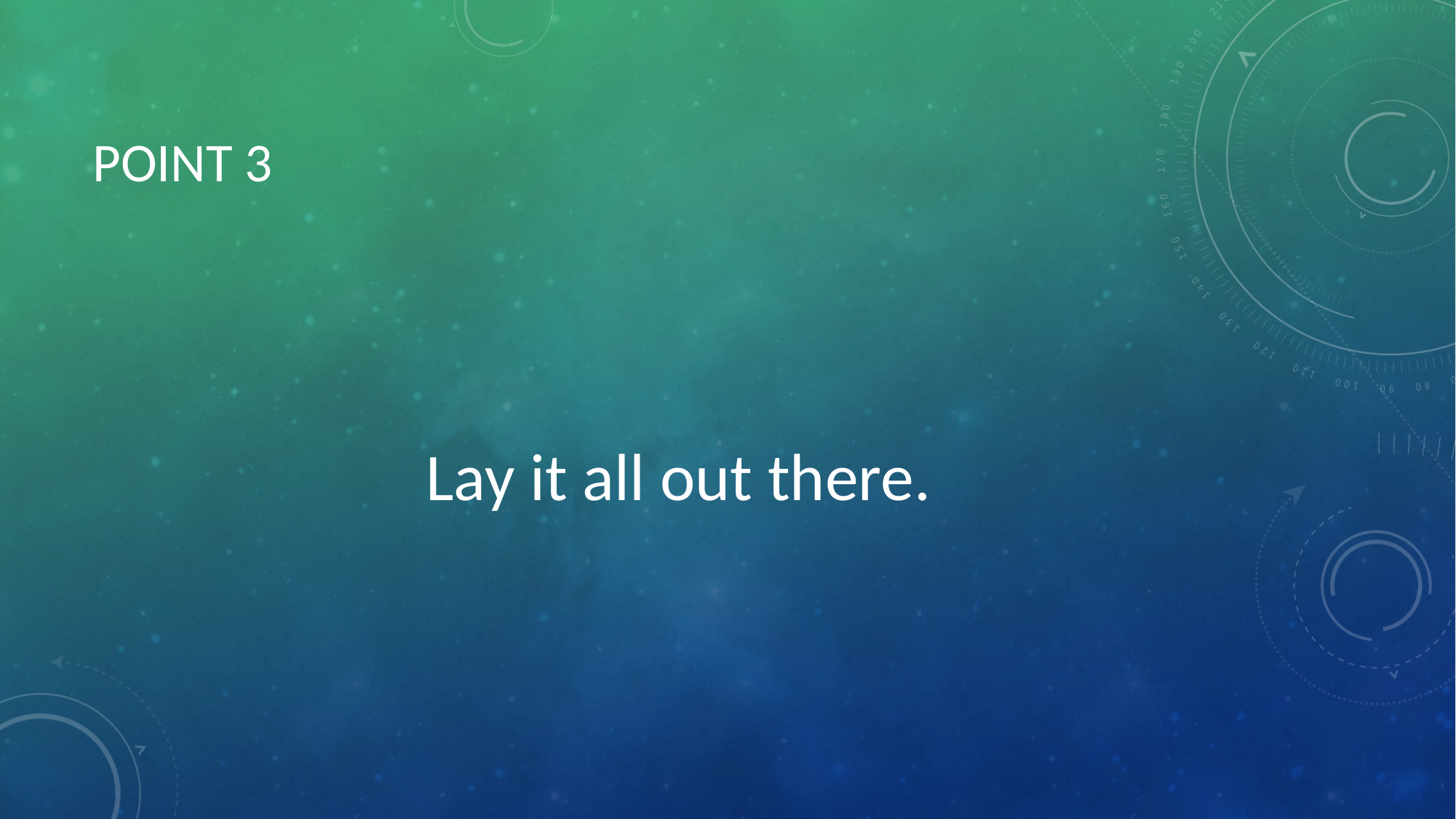

# Point 3
Lay it all out there.